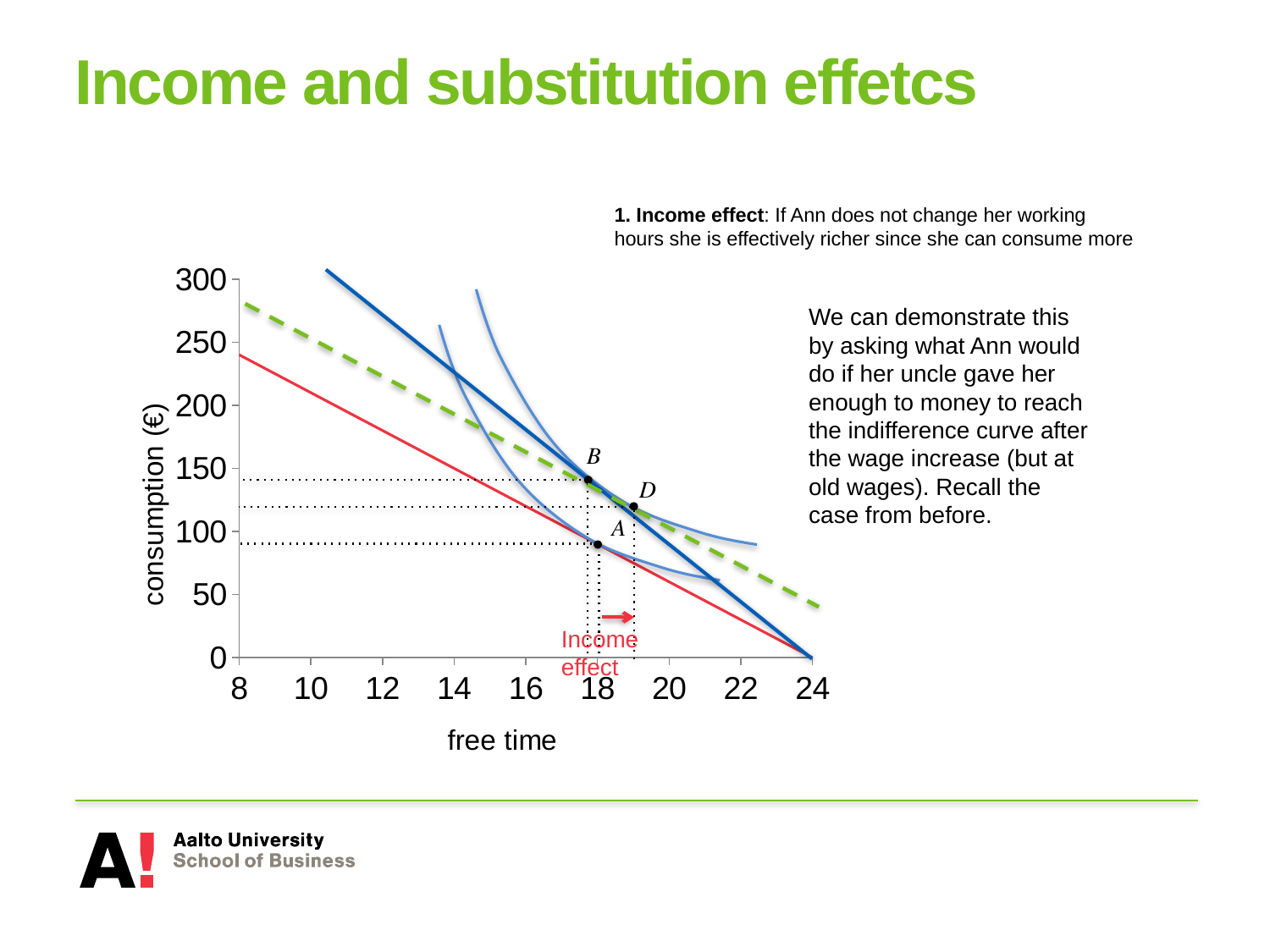

# Income and substitution effetcs
1. Income effect: If Ann does not change her working hours she is effectively richer since she can consume more

### Chart

| Category | Consumption |
|---|---|
| 8 | 240.0 |
| 10 | 210.0 |
| 12 | 180.0 |
| 14 | 150.0 |
| 16 | 120.0 |
| 18 | 90.0 |
| 20 | 60.0 |
| 22 | 30.0 |
| 24 | 0.0 |

B
We can demonstrate this by asking what Ann would do if her uncle gave her enough to money to reach the indifference curve after the wage increase (but at old wages). Recall the case from before.

A
D

Income effect